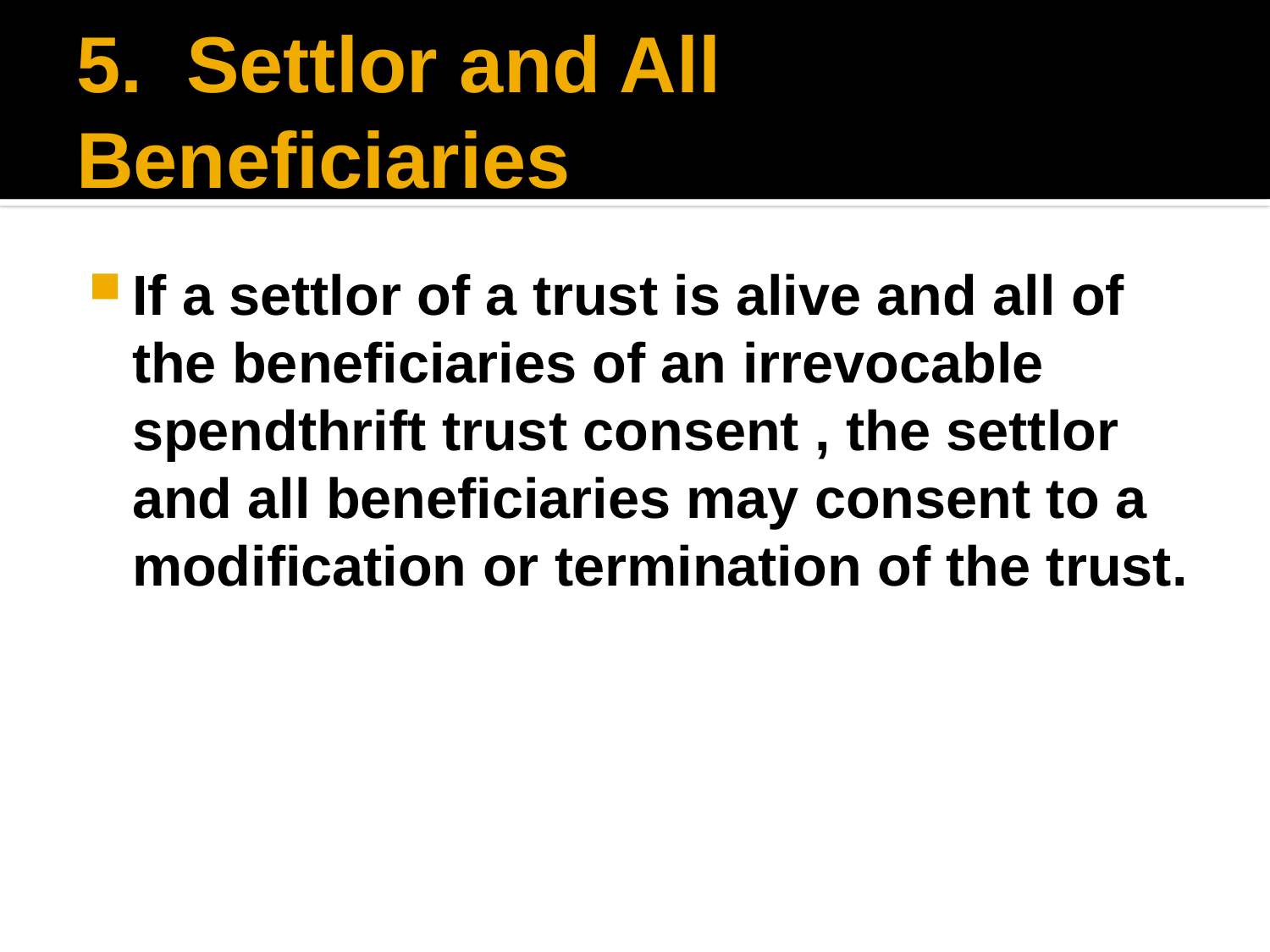

# 5.  Settlor and All Beneficiaries
If a settlor of a trust is alive and all of the beneficiaries of an irrevocable spendthrift trust consent , the settlor and all beneficiaries may consent to a modification or termination of the trust.